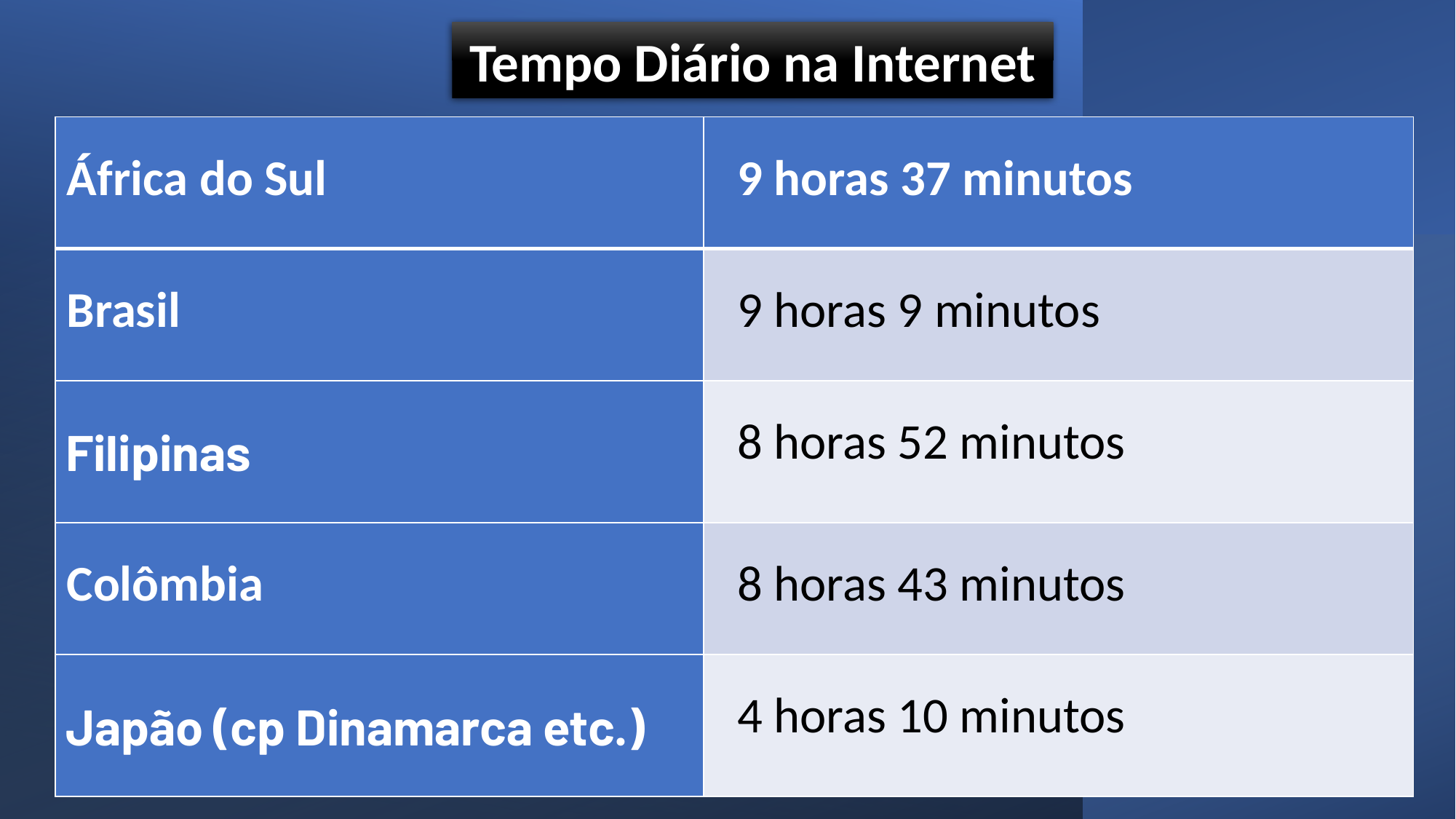

Tempo Diário na Internet
| África do Sul | 9 horas 37 minutos |
| --- | --- |
| Brasil | 9 horas 9 minutos |
| Filipinas | 8 horas 52 minutos |
| Colômbia | 8 horas 43 minutos |
| Japão (cp Dinamarca etc.) | 4 horas 10 minutos |